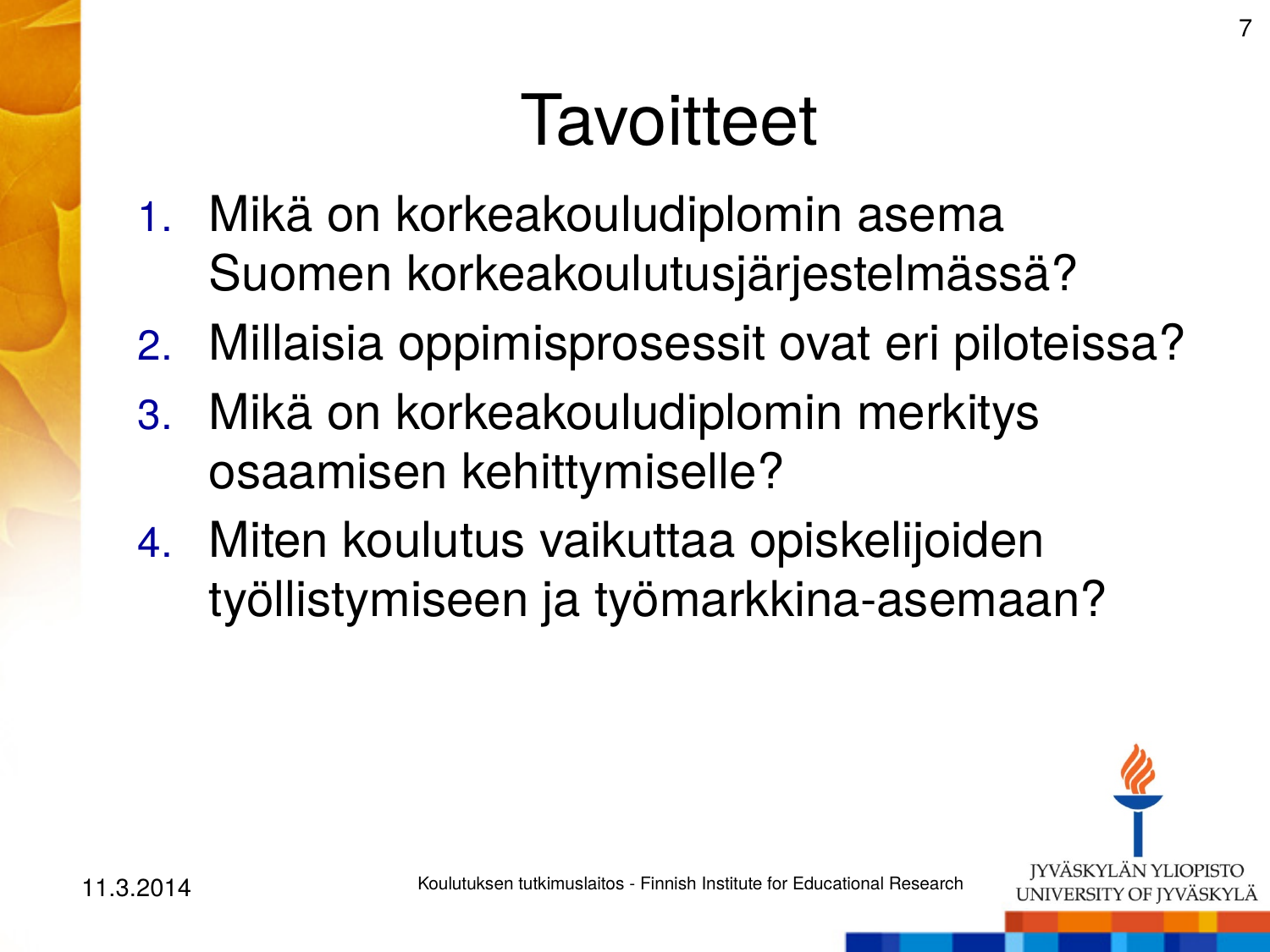

7
# Tavoitteet
Mikä on korkeakouludiplomin asema Suomen korkeakoulutusjärjestelmässä?
Millaisia oppimisprosessit ovat eri piloteissa?
Mikä on korkeakouludiplomin merkitys osaamisen kehittymiselle?
Miten koulutus vaikuttaa opiskelijoiden työllistymiseen ja työmarkkina-asemaan?

11.3.2014
Koulutuksen tutkimuslaitos - Finnish Institute for Educational Research